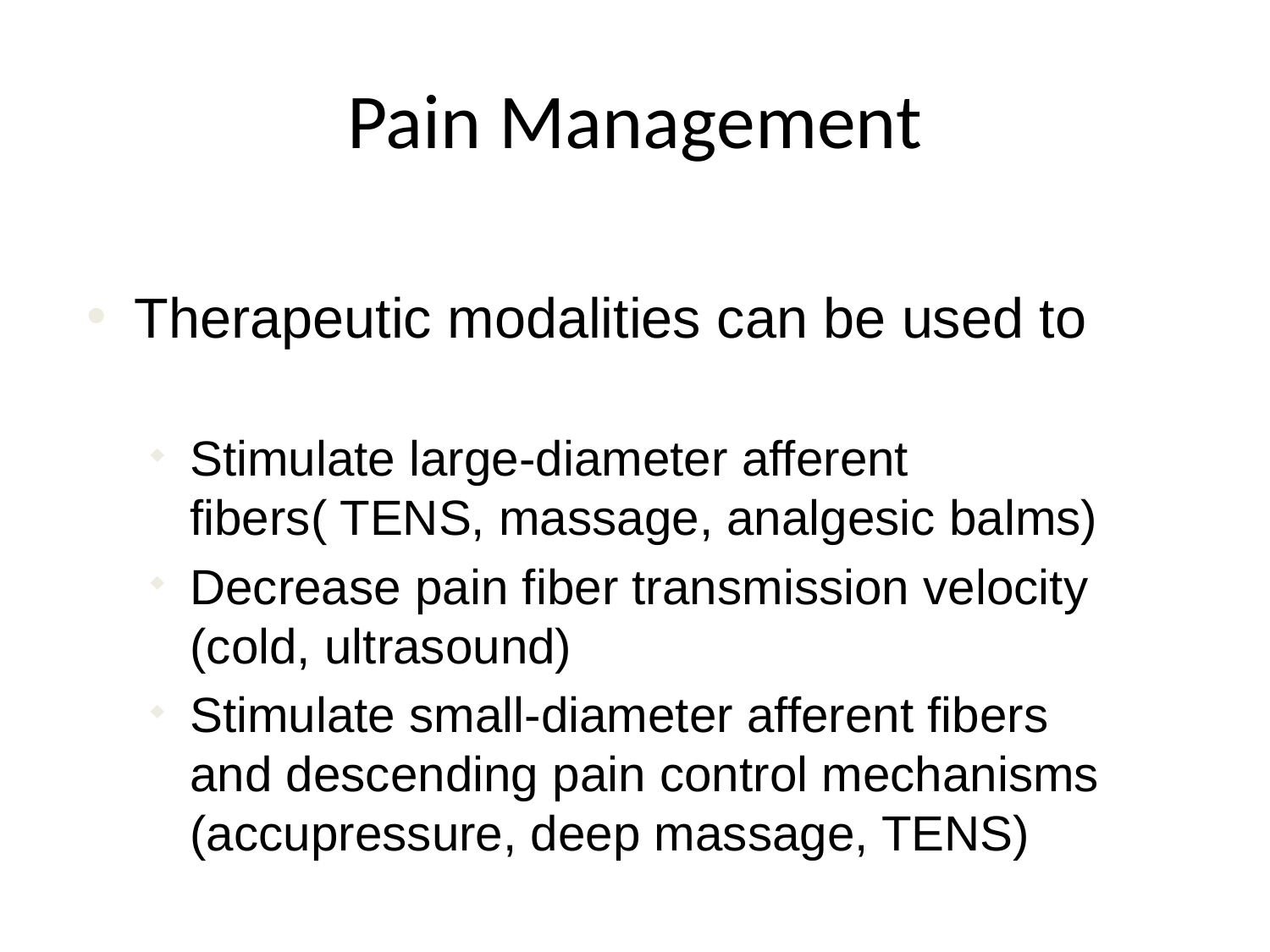

# Pain Management
Therapeutic modalities can be used to
Stimulate large-diameter afferent fibers( TENS, massage, analgesic balms)
Decrease pain fiber transmission velocity (cold, ultrasound)
Stimulate small-diameter afferent fibers and descending pain control mechanisms (accupressure, deep massage, TENS)